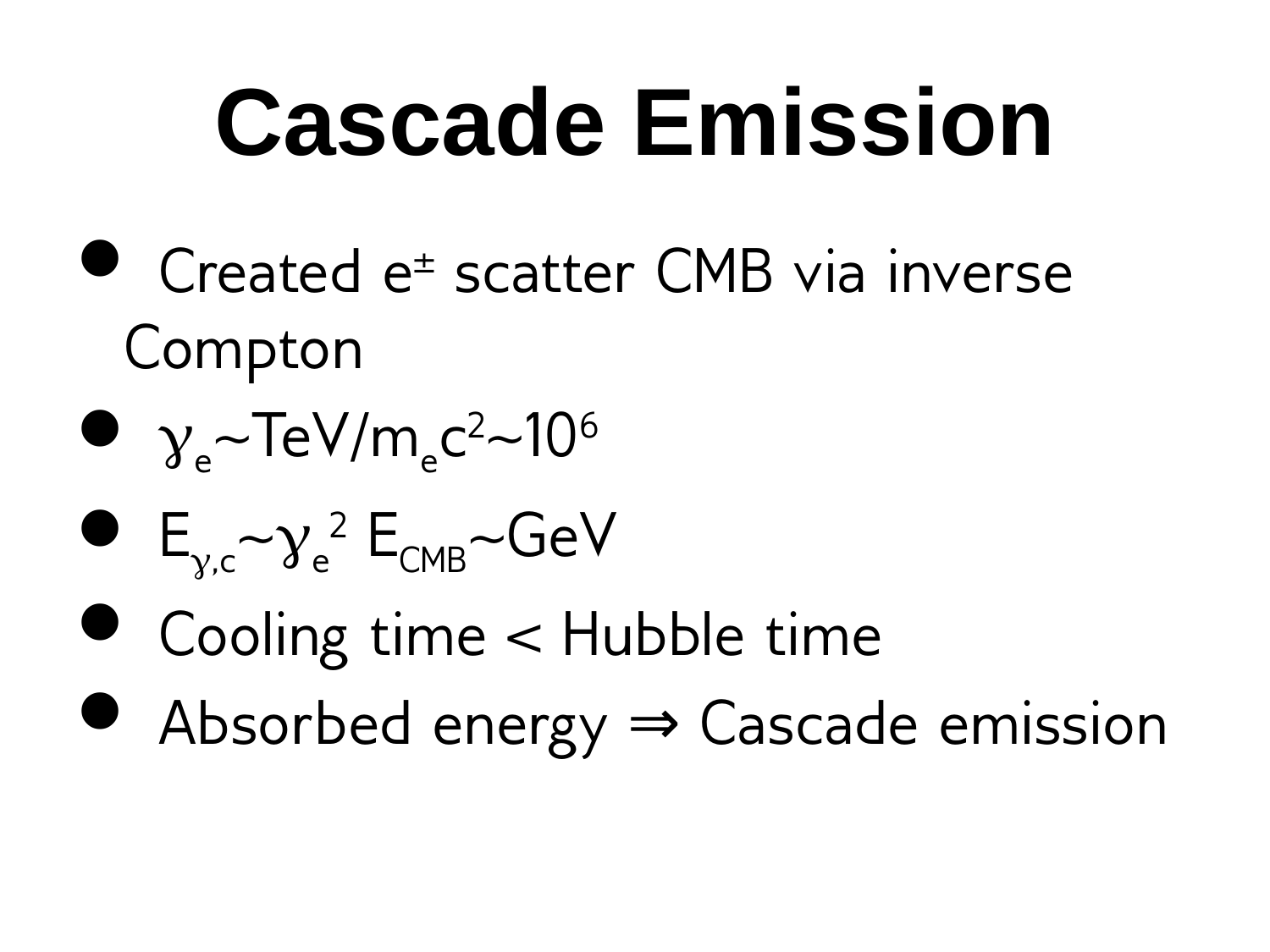

# Cascade Emission
 Created e± scatter CMB via inverse Compton
 γe~TeV/mec2~106
 Eγ,c~γe2 ECMB~GeV
 Cooling time < Hubble time
 Absorbed energy ⇒ Cascade emission